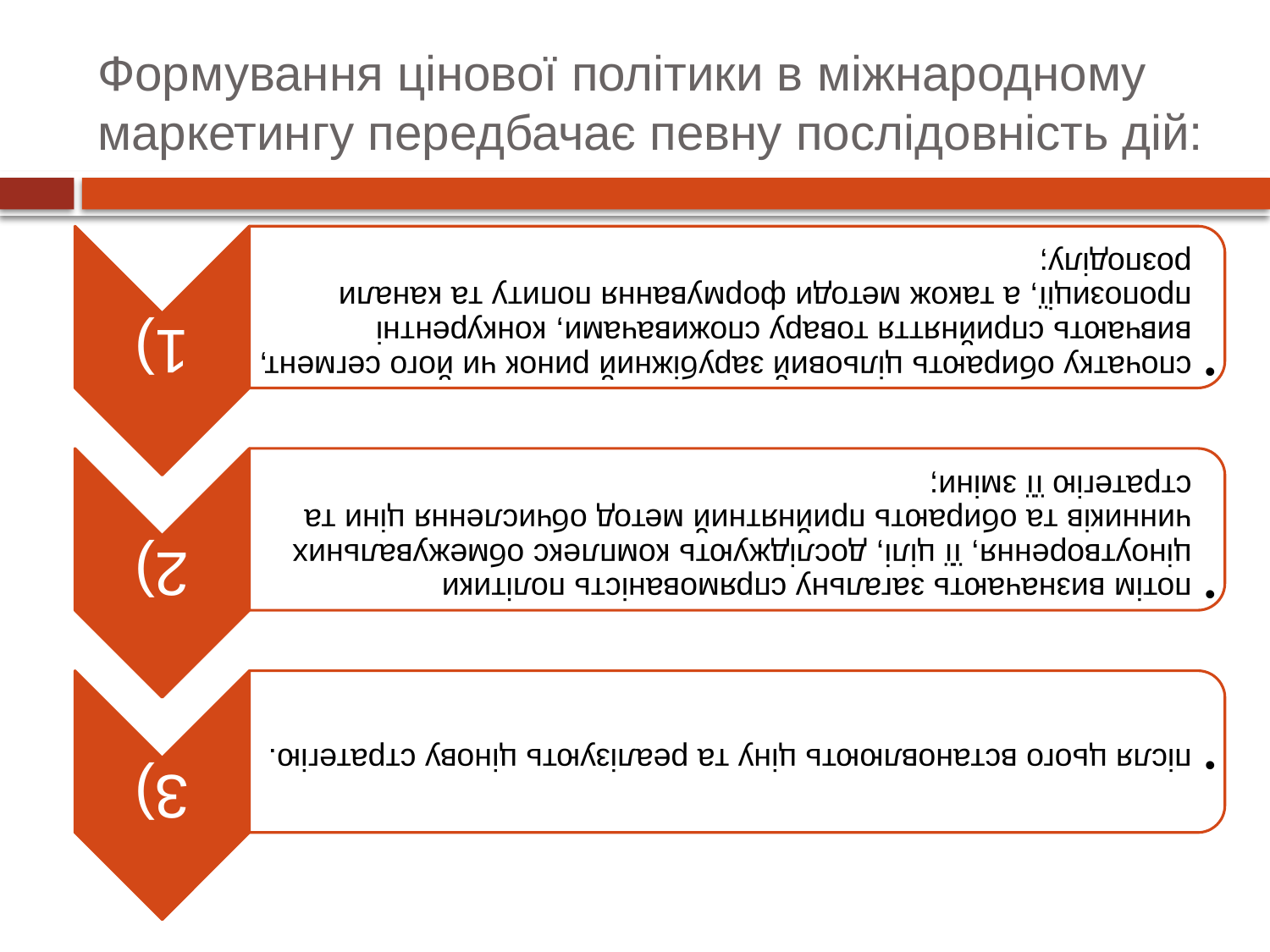

# Формування цінової політики в міжнародному маркетингу передбачає певну послідовність дій:
1)
спочатку обирають цільовий зарубіжний ринок чи його сегмент, вивчають сприйняття товару споживачами, конкурентні пропозиції, а також методи формування попиту та канали розподілу;
2)
потім визначають загальну спрямованість політики ціноутворення, її цілі, досліджують комплекс обмежувальних чинників та обирають прийнятний метод обчислення ціни та стратегію її зміни;
3)
після цього встановлюють ціну та реалізують цінову стратегію.